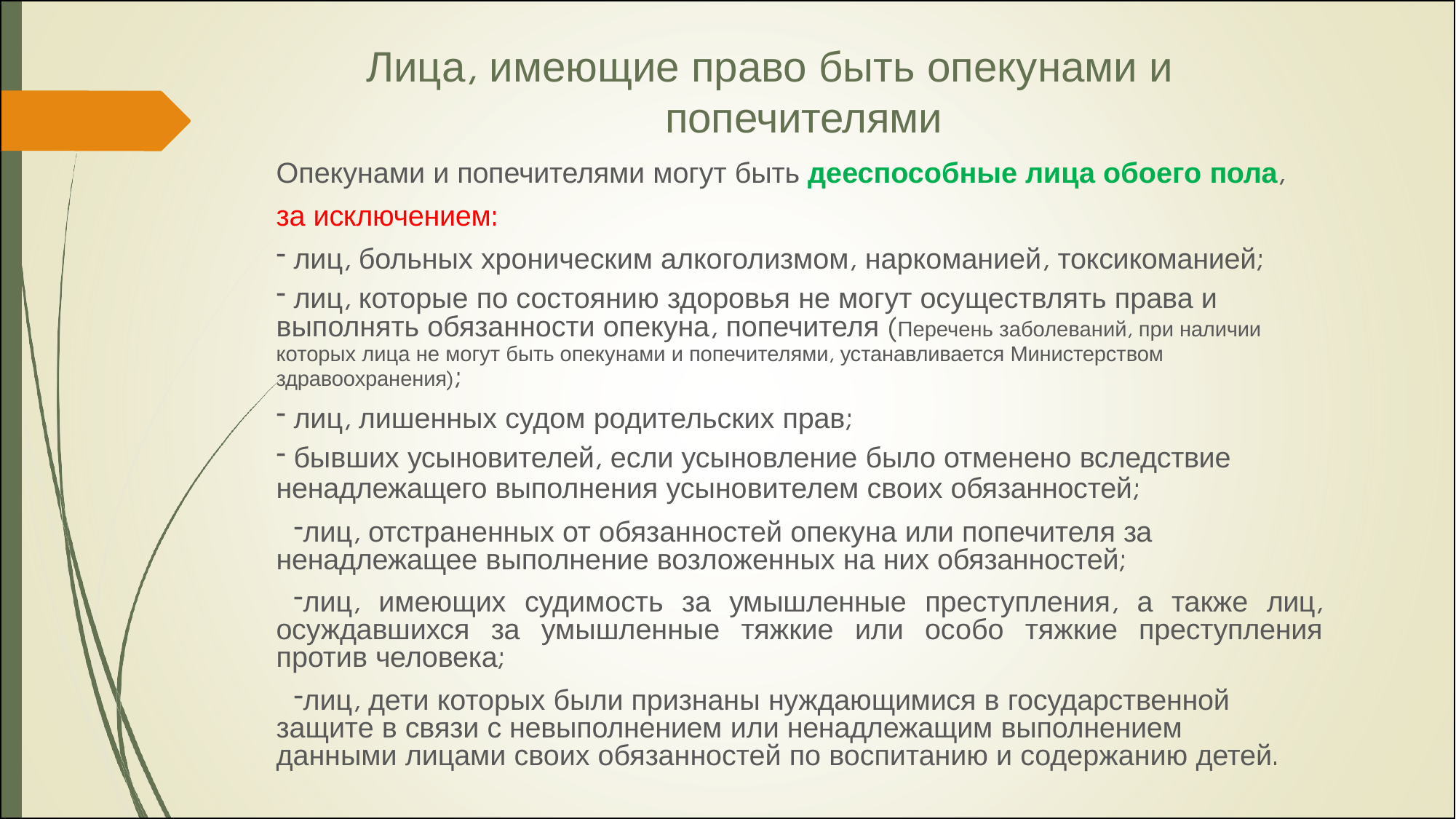

# Лица, имеющие право быть опекунами и попечителями

Опекунами и попечителями могут быть дееспособные лица обоего пола,
за исключением:
лиц, больных хроническим алкоголизмом, наркоманией, токсикоманией;
лиц, которые по состоянию здоровья не могут осуществлять права и
выполнять обязанности опекуна, попечителя (Перечень заболеваний, при наличии
которых лица не могут быть опекунами и попечителями, устанавливается Министерством здравоохранения);
лиц, лишенных судом родительских прав;
бывших усыновителей, если усыновление было отменено вследствие
ненадлежащего выполнения усыновителем своих обязанностей;
лиц, отстраненных от обязанностей опекуна или попечителя за ненадлежащее выполнение возложенных на них обязанностей;
лиц, имеющих судимость за умышленные преступления, а также лиц, осуждавшихся за умышленные тяжкие или особо тяжкие преступления против человека;
лиц, дети которых были признаны нуждающимися в государственной защите в связи с невыполнением или ненадлежащим выполнением
данными лицами своих обязанностей по воспитанию и содержанию детей.